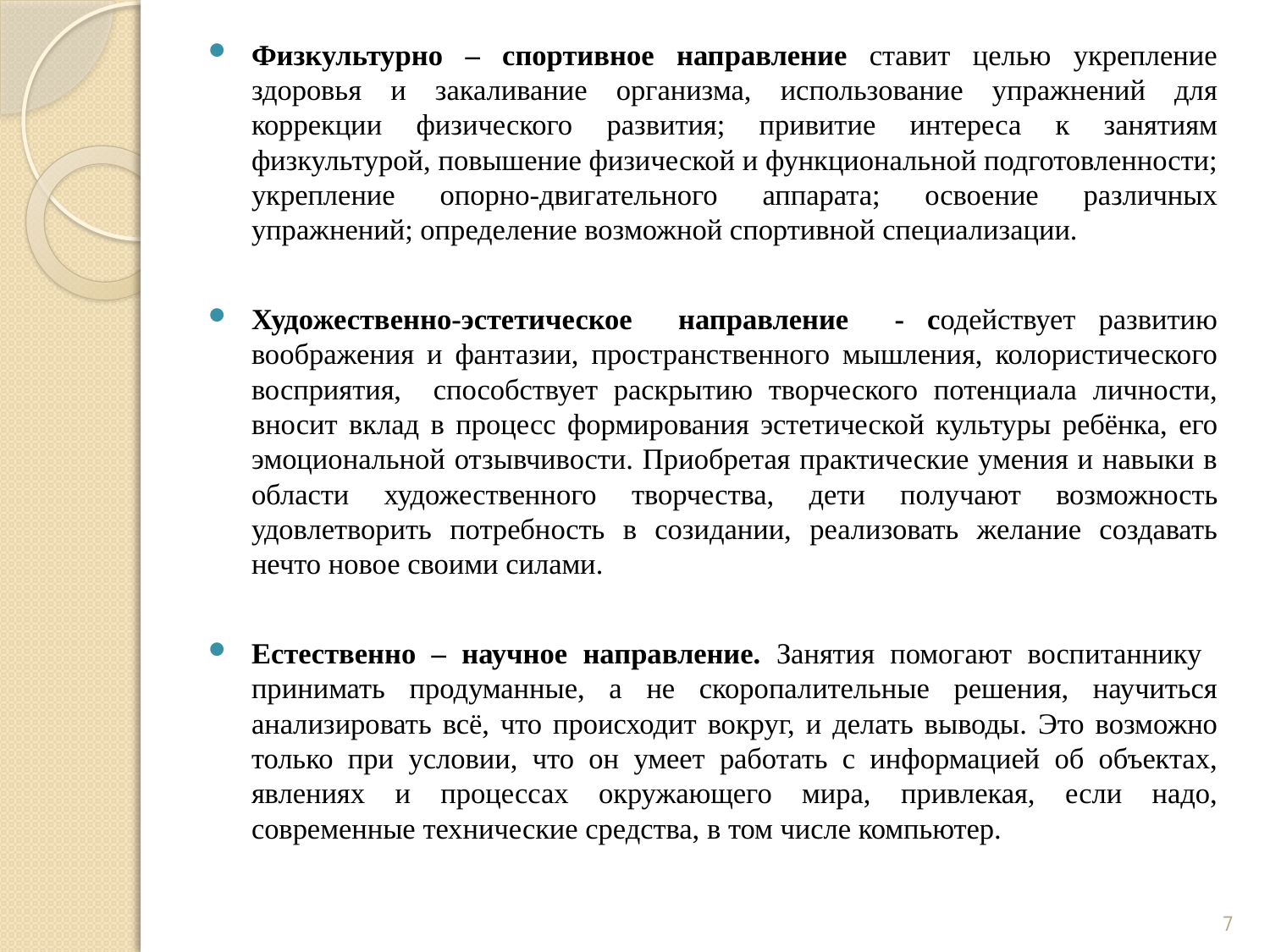

Физкультурно – спортивное направление ставит целью укрепление здоровья и закаливание организма, использование упражнений для коррекции физического развития; привитие интереса к занятиям физкультурой, повышение физической и функциональной подготовленности; укрепление опорно-двигательного аппарата; освоение различных упражнений; определение возможной спортивной специализации.

Художественно-эстетическое  направление  - содействует развитию воображения и фантазии, пространственного мышления, колористического восприятия,  способствует раскрытию творческого потенциала личности, вносит вклад в процесс формирования эстетической культуры ребёнка, его эмоциональной отзывчивости. Приобретая практические умения и навыки в области художественного творчества, дети получают возможность удовлетворить потребность в созидании, реализовать желание создавать нечто новое своими силами.

Естественно – научное направление. Занятия помогают воспитаннику  принимать продуманные, а не скоропалительные решения, научиться анализировать всё, что происходит вокруг, и делать выводы. Это возможно только при условии, что он умеет работать с информацией об объектах, явлениях и процессах окружающего мира, привлекая, если надо, современные технические средства, в том числе компьютер.

7